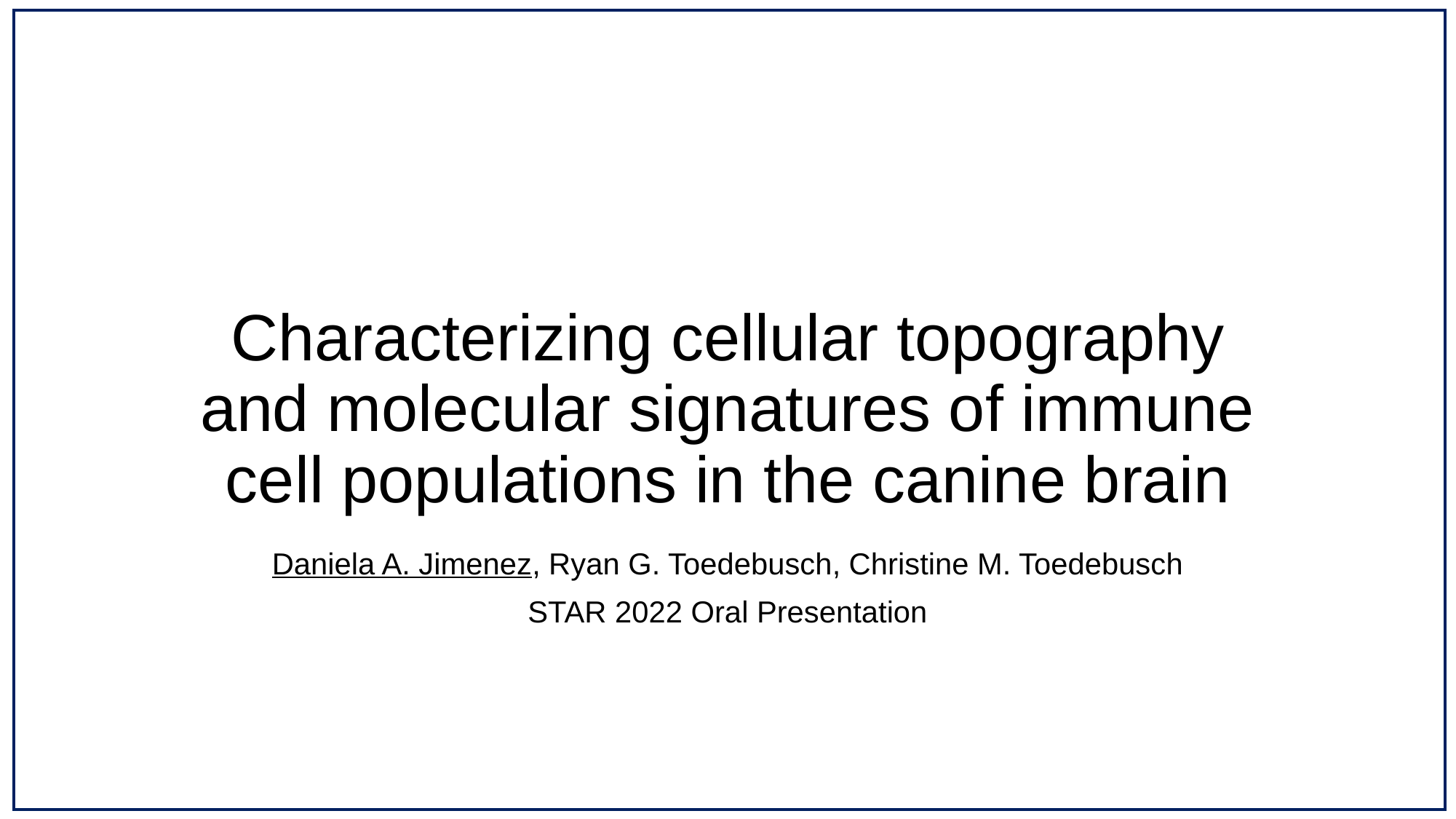

# Characterizing cellular topography and molecular signatures of immune cell populations in the canine brain
Daniela A. Jimenez, Ryan G. Toedebusch, Christine M. Toedebusch
STAR 2022 Oral Presentation